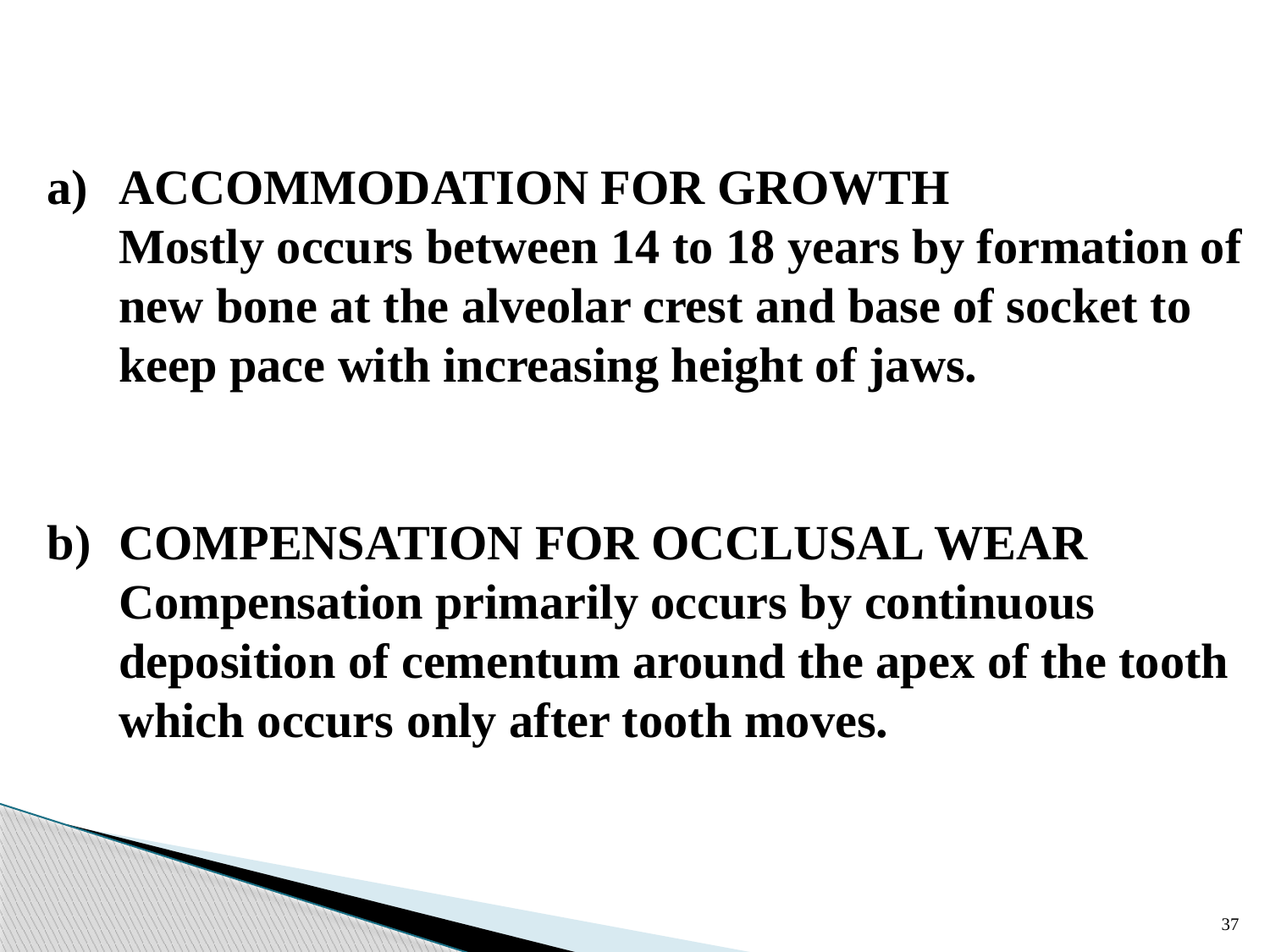

ACCOMMODATION FOR GROWTH
	Mostly occurs between 14 to 18 years by formation of new bone at the alveolar crest and base of socket to keep pace with increasing height of jaws.

COMPENSATION FOR OCCLUSAL WEAR
	Compensation primarily occurs by continuous deposition of cementum around the apex of the tooth which occurs only after tooth moves.

37